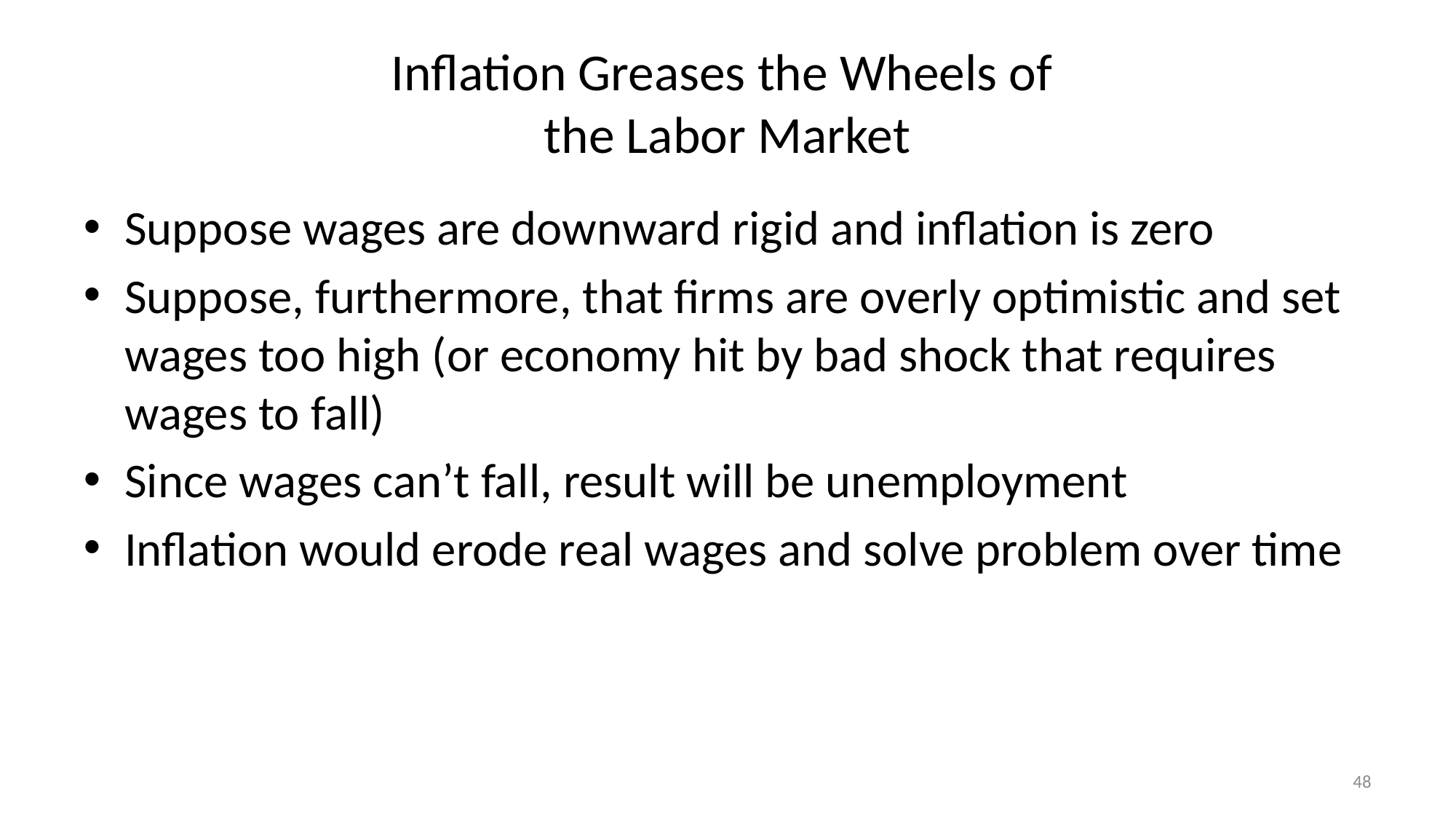

# Inflation Greases the Wheels of the Labor Market
Suppose wages are downward rigid and inflation is zero
Suppose, furthermore, that firms are overly optimistic and set wages too high (or economy hit by bad shock that requires wages to fall)
Since wages can’t fall, result will be unemployment
Inflation would erode real wages and solve problem over time
48